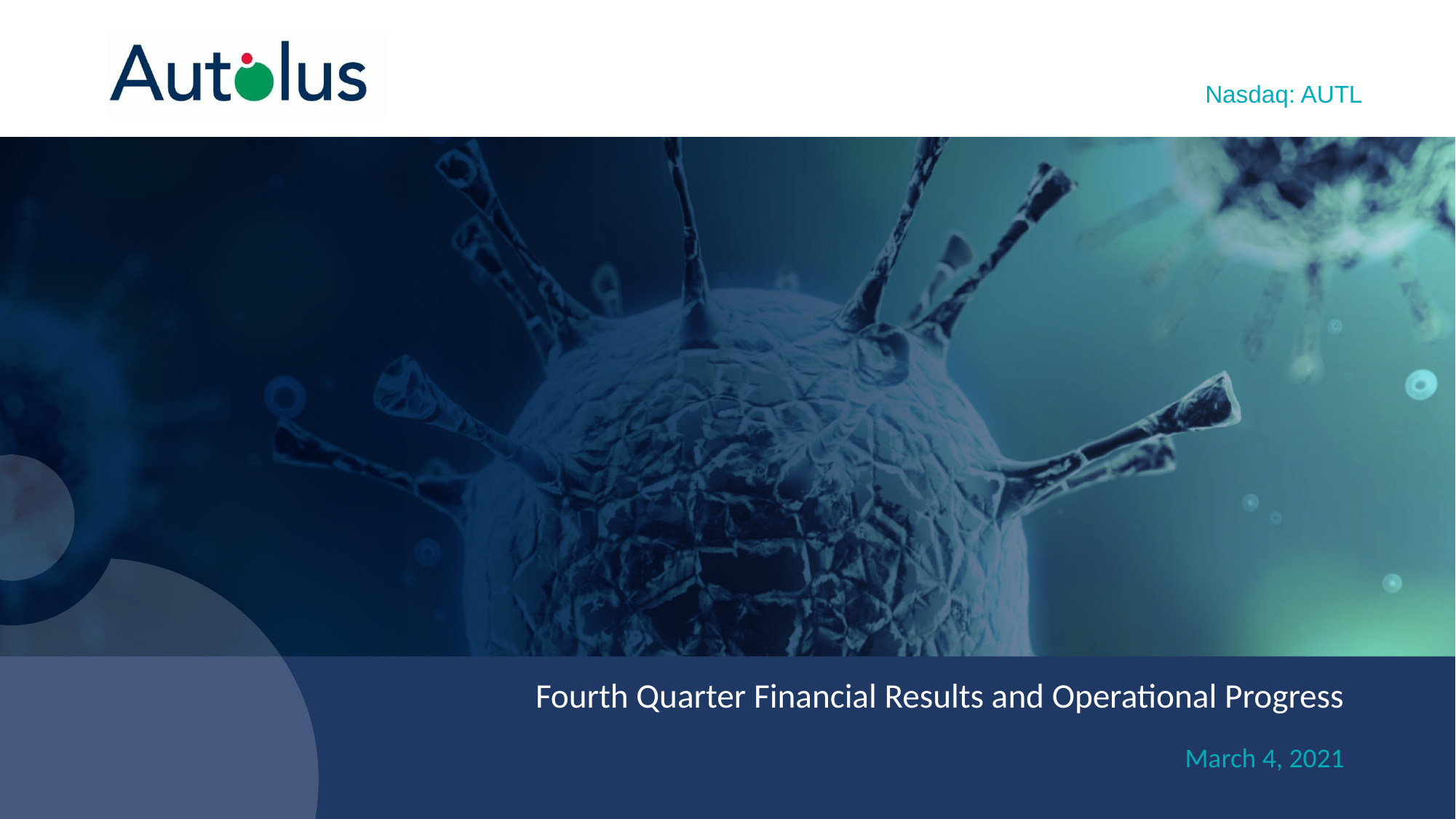

# Fourth Quarter Financial Results and Operational Progress
March 4, 2021